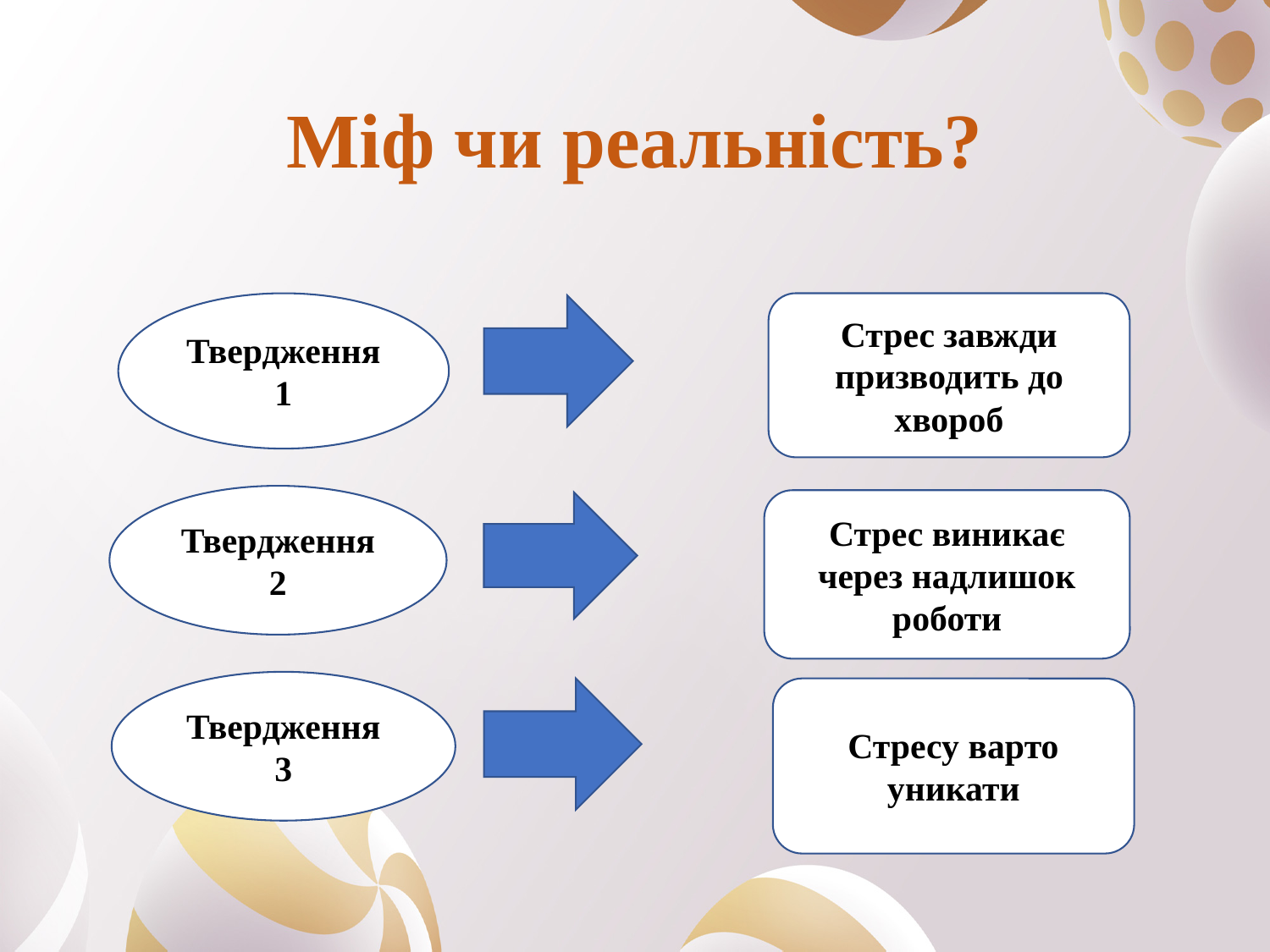

# Міф чи реальність?
Стрес завжди призводить до хвороб
Твердження 1

Твердження 2
Стрес виникає через надлишок роботи

Твердження 3

Стресу варто уникати